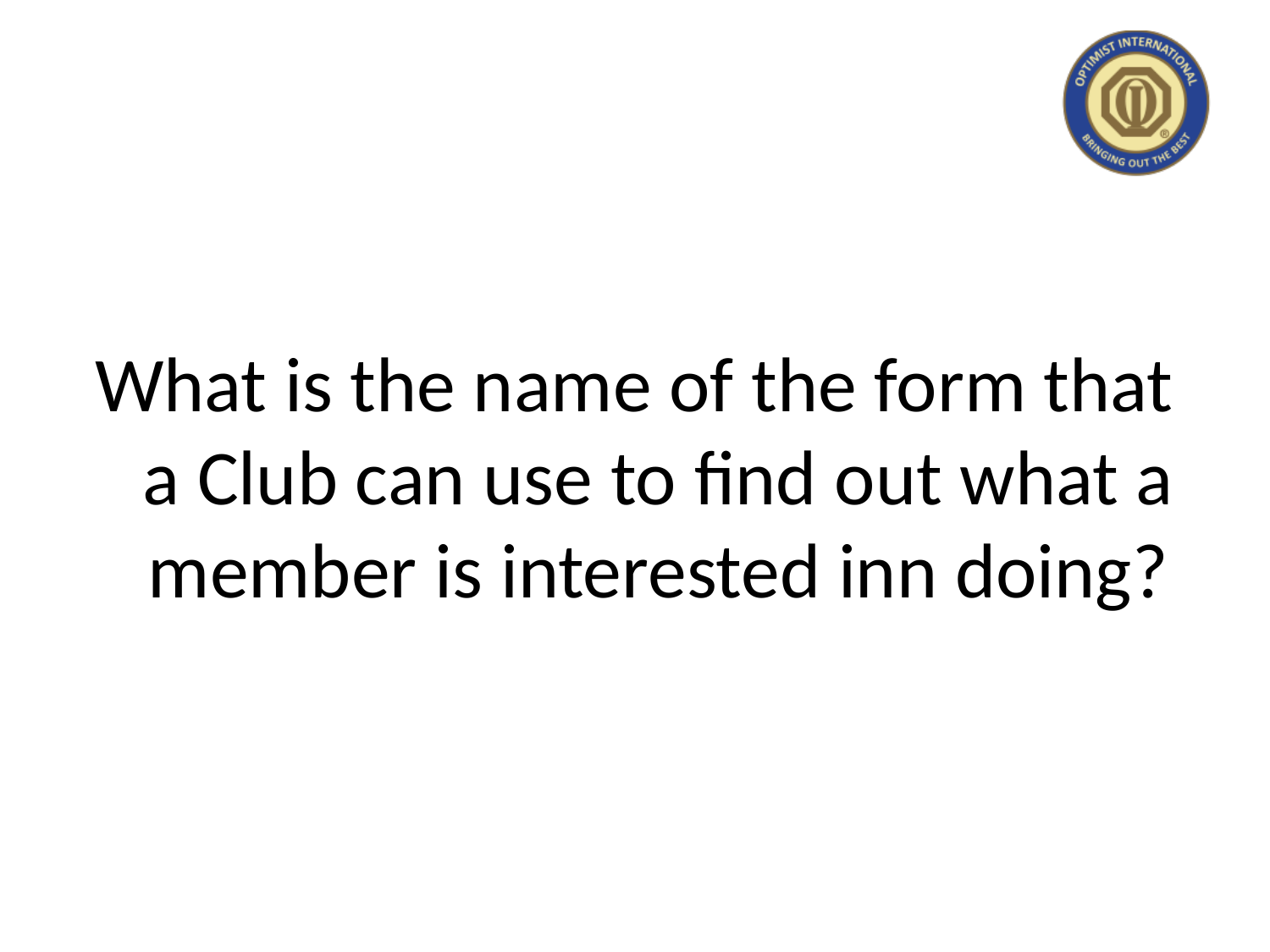

#

What is the name of the form that a Club can use to find out what a member is interested inn doing?